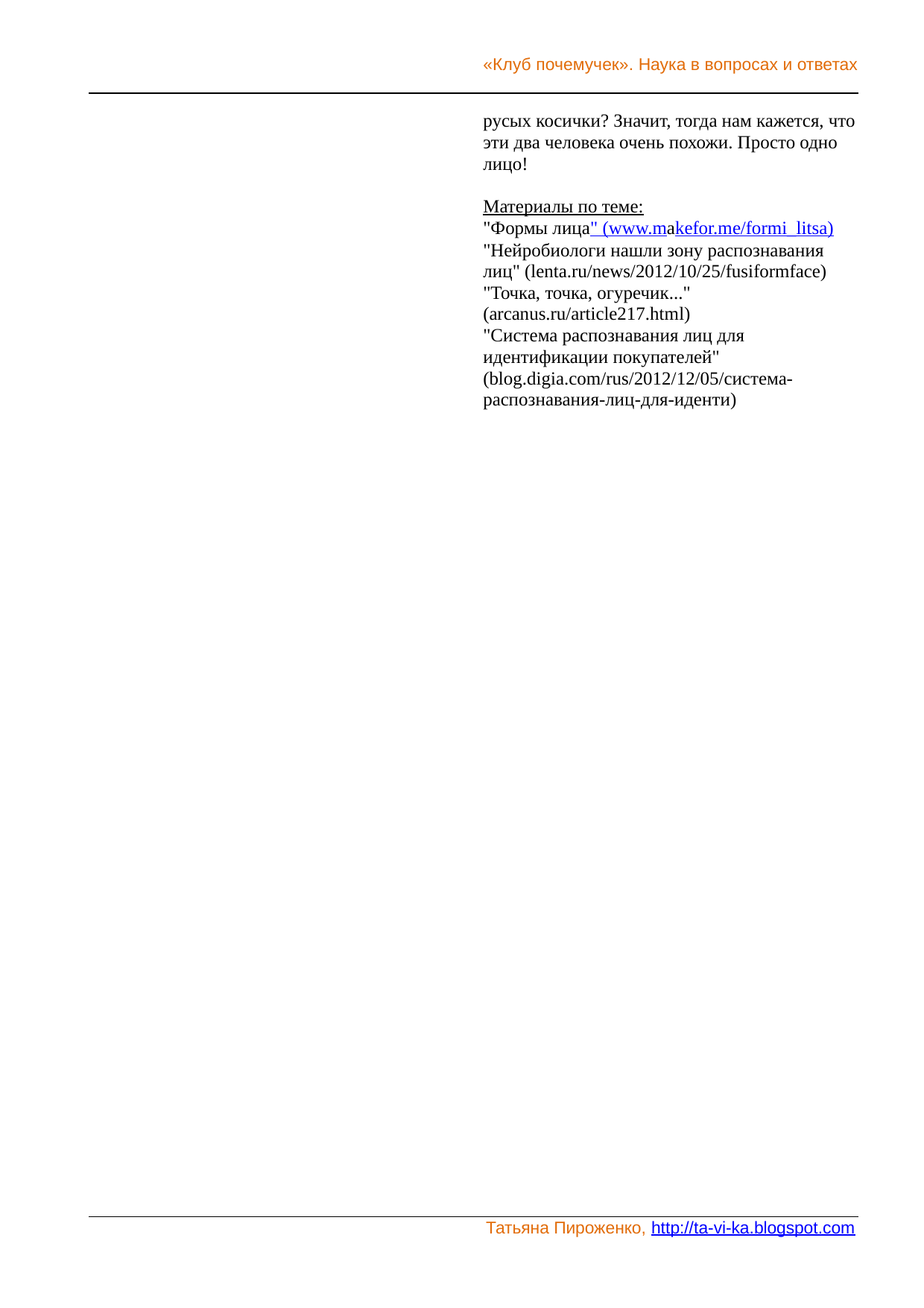

«Клуб почемучек». Наука в вопросах и ответах

русых косички? Значит, тогда нам кажется, что эти два человека очень похожи. Просто одно  лицо!

Материалы по теме:
"Формы лица" (www.makefor.me/formi_litsa)
"Нейробиологи нашли зону распознавания лиц" (lenta.ru/news/2012/10/25/fusiformface)  "Точка, точка, огуречик..." (arcanus.ru/article217.html)
"Система распознавания лиц для идентификации покупателей"  (blog.digia.com/rus/2012/12/05/система-распознавания-лиц-для-иденти)
Татьяна Пироженко, http://ta-vi-ka.blogspot.com